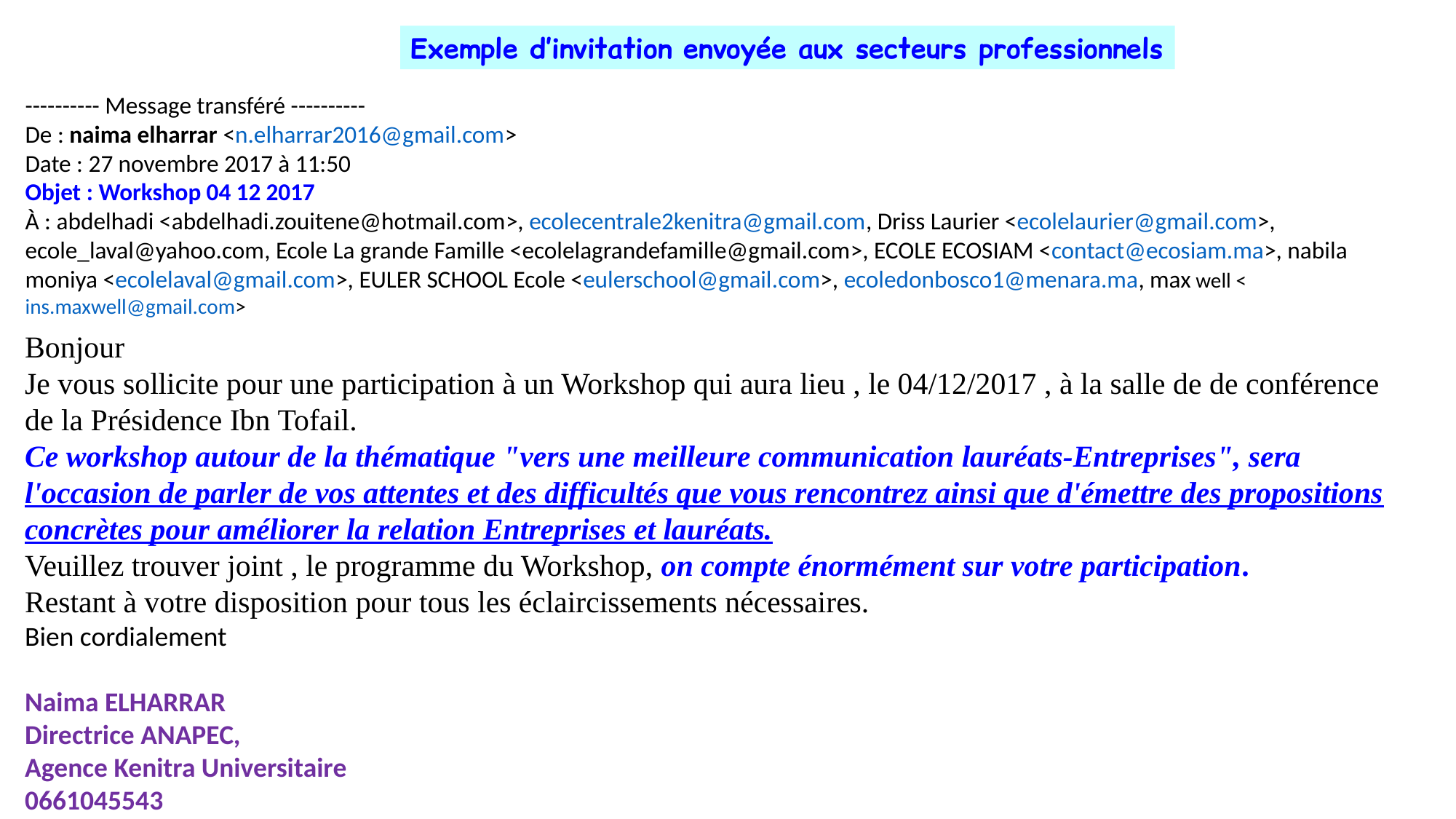

Exemple d’invitation envoyée aux secteurs professionnels
---------- Message transféré ----------
De : naima elharrar <n.elharrar2016@gmail.com>
Date : 27 novembre 2017 à 11:50
Objet : Workshop 04 12 2017
À : abdelhadi <abdelhadi.zouitene@hotmail.com>, ecolecentrale2kenitra@gmail.com, Driss Laurier <ecolelaurier@gmail.com>, ecole_laval@yahoo.com, Ecole La grande Famille <ecolelagrandefamille@gmail.com>, ECOLE ECOSIAM <contact@ecosiam.ma>, nabila moniya <ecolelaval@gmail.com>, EULER SCHOOL Ecole <eulerschool@gmail.com>, ecoledonbosco1@menara.ma, max well <ins.maxwell@gmail.com>
Bonjour
Je vous sollicite pour une participation à un Workshop qui aura lieu , le 04/12/2017 , à la salle de de conférence de la Présidence Ibn Tofail.
Ce workshop autour de la thématique "vers une meilleure communication lauréats-Entreprises", sera l'occasion de parler de vos attentes et des difficultés que vous rencontrez ainsi que d'émettre des propositions concrètes pour améliorer la relation Entreprises et lauréats.
Veuillez trouver joint , le programme du Workshop, on compte énormément sur votre participation.
Restant à votre disposition pour tous les éclaircissements nécessaires.
Bien cordialement

Naima ELHARRAR
Directrice ANAPEC,
Agence Kenitra Universitaire
0661045543